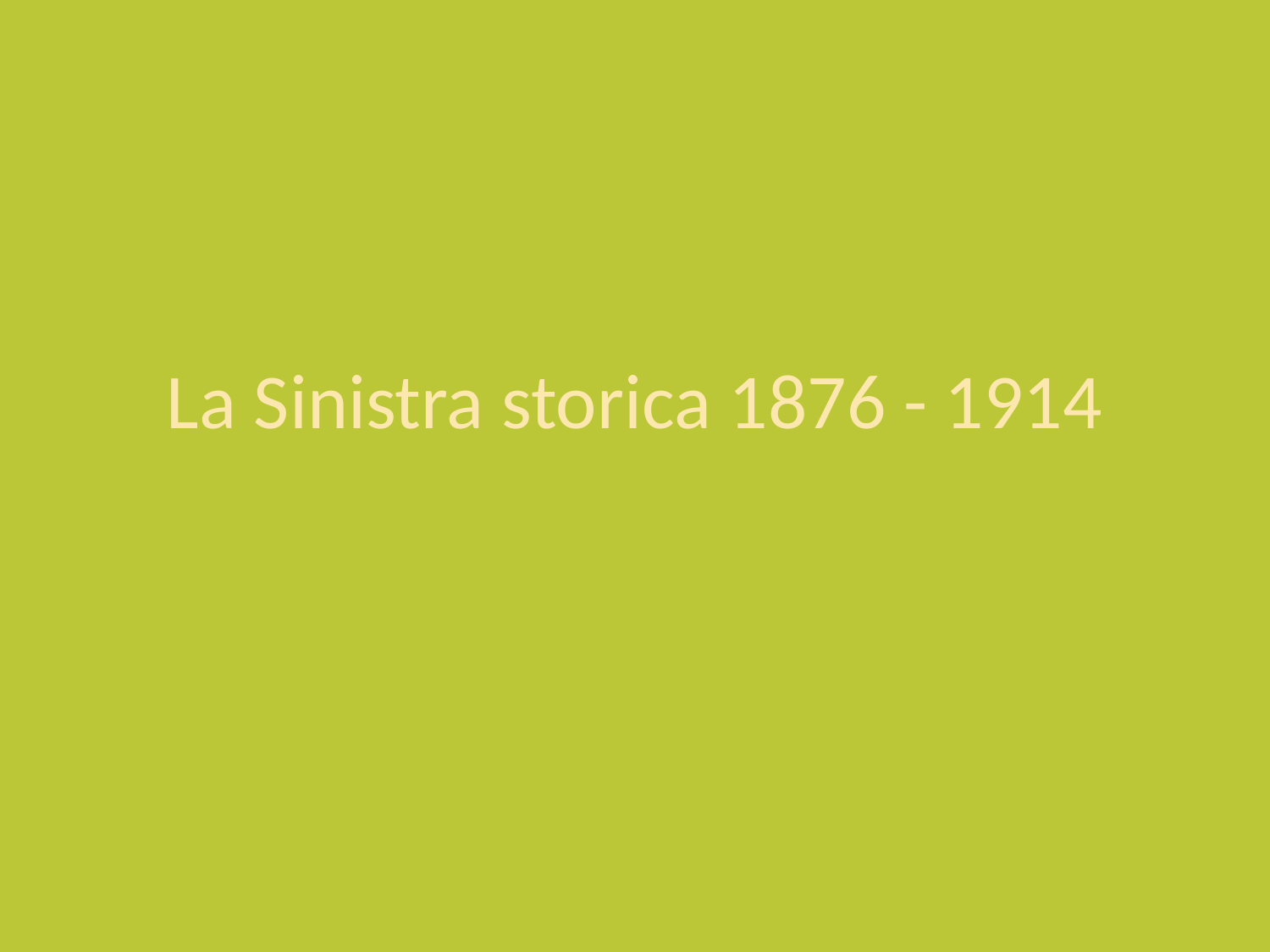

# La Sinistra storica 1876 - 1914